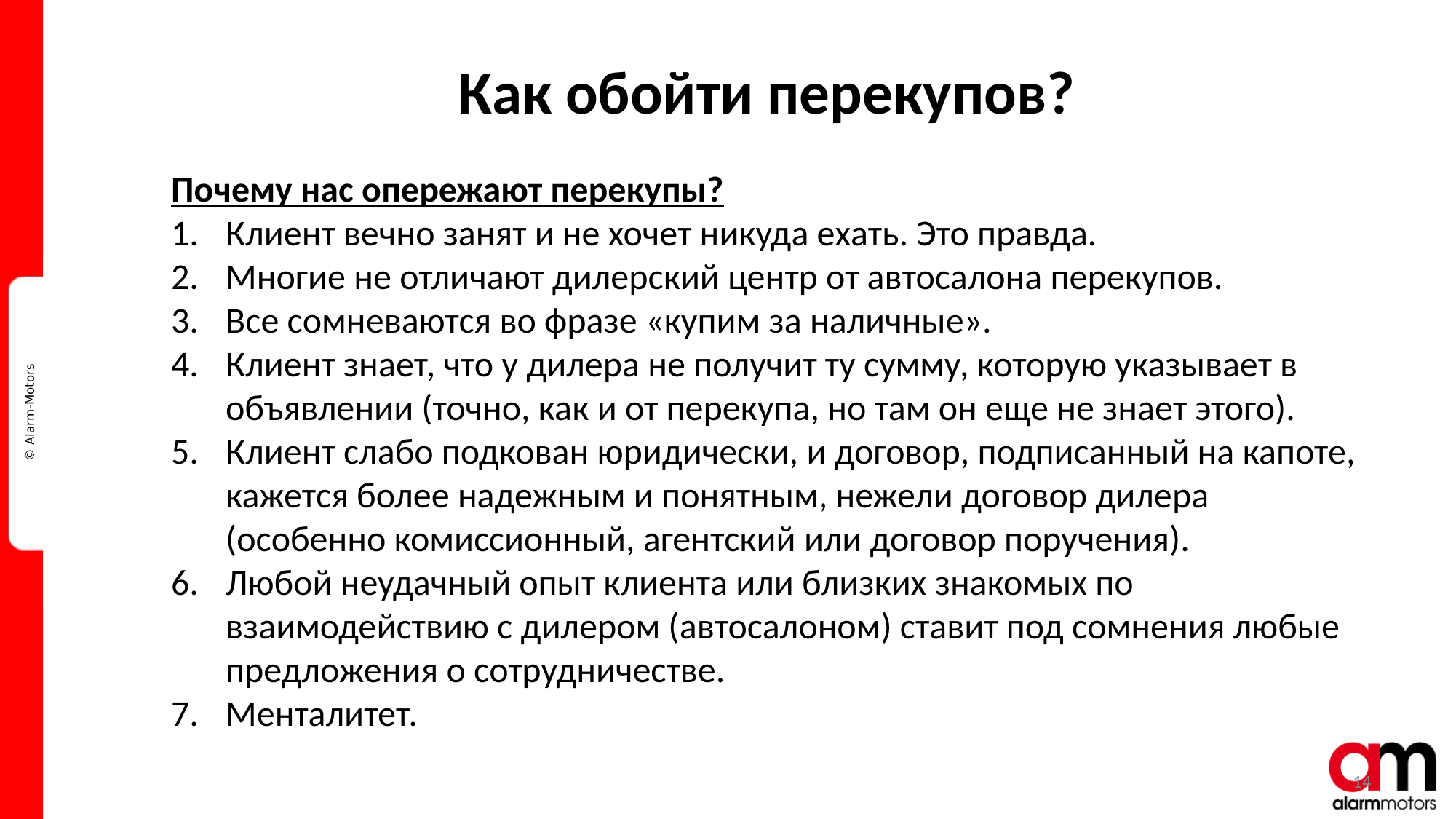

# Как обойти перекупов?

Почему нас опережают перекупы?
Клиент вечно занят и не хочет никуда ехать. Это правда.
Многие не отличают дилерский центр от автосалона перекупов.
Все сомневаются во фразе «купим за наличные».
Клиент знает, что у дилера не получит ту сумму, которую указывает в объявлении (точно, как и от перекупа, но там он еще не знает этого).
Клиент слабо подкован юридически, и договор, подписанный на капоте, кажется более надежным и понятным, нежели договор дилера (особенно комиссионный, агентский или договор поручения).
Любой неудачный опыт клиента или близких знакомых по взаимодействию с дилером (автосалоном) ставит под сомнения любые предложения о сотрудничестве.
Менталитет.
14